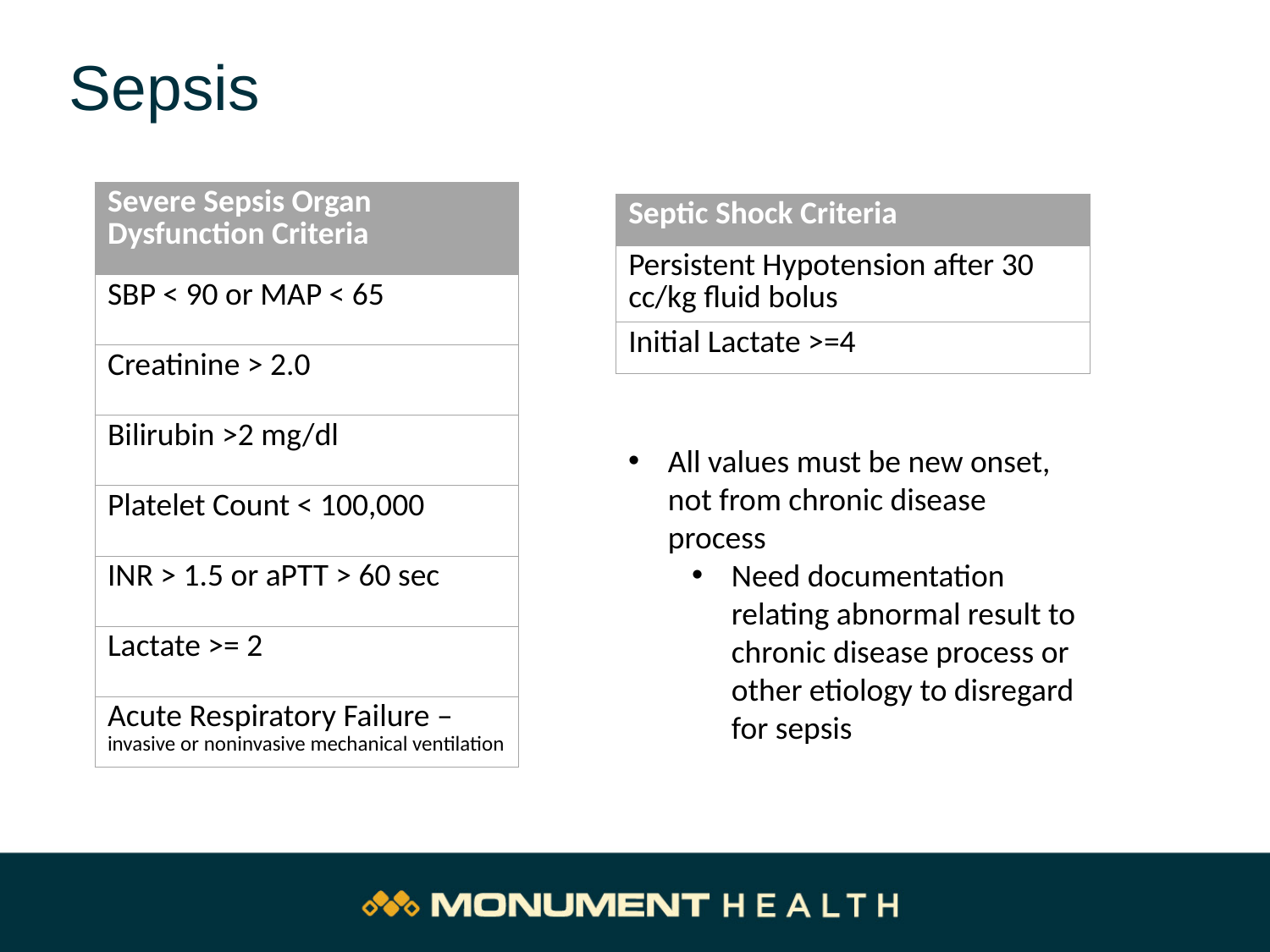

# Sepsis
| Severe Sepsis Organ Dysfunction Criteria |
| --- |
| SBP < 90 or MAP < 65 |
| Creatinine > 2.0 |
| Bilirubin >2 mg/dl |
| Platelet Count < 100,000 |
| INR > 1.5 or aPTT > 60 sec |
| Lactate >= 2 |
| Acute Respiratory Failure – invasive or noninvasive mechanical ventilation |
| Septic Shock Criteria |
| --- |
| Persistent Hypotension after 30 cc/kg fluid bolus |
| Initial Lactate >=4 |
All values must be new onset, not from chronic disease process
Need documentation relating abnormal result to chronic disease process or other etiology to disregard for sepsis